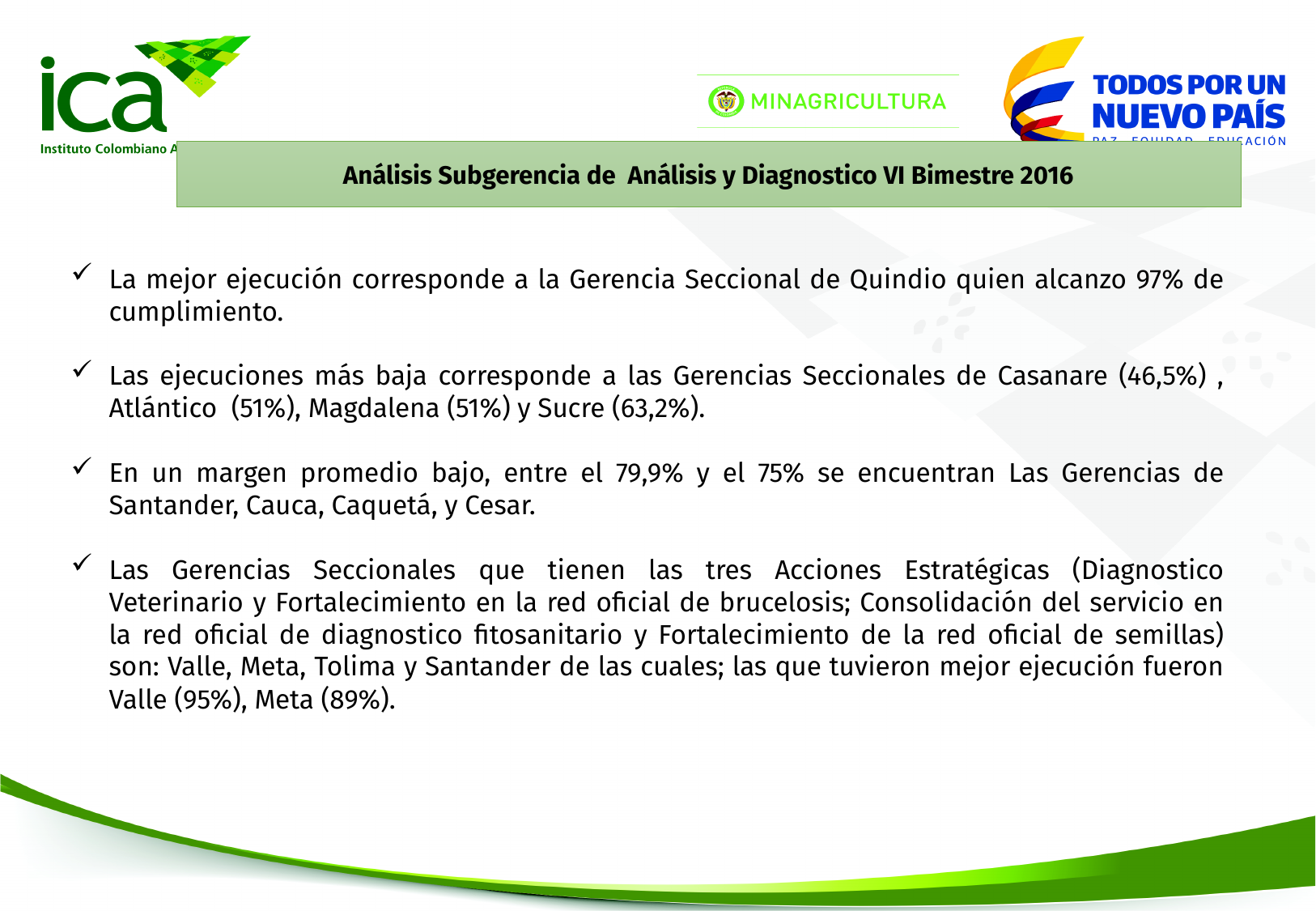

Análisis Subgerencia de  Análisis y Diagnostico VI Bimestre 2016
La mejor ejecución corresponde a la Gerencia Seccional de Quindio quien alcanzo 97% de cumplimiento.

Las ejecuciones más baja corresponde a las Gerencias Seccionales de Casanare (46,5%) , Atlántico  (51%), Magdalena (51%) y Sucre (63,2%).

En un margen promedio bajo, entre el 79,9% y el 75% se encuentran Las Gerencias de Santander, Cauca, Caquetá, y Cesar.

Las Gerencias Seccionales que tienen las tres Acciones Estratégicas (Diagnostico Veterinario y Fortalecimiento en la red oficial de brucelosis; Consolidación del servicio en la red oficial de diagnostico fitosanitario y Fortalecimiento de la red oficial de semillas) son: Valle, Meta, Tolima y Santander de las cuales; las que tuvieron mejor ejecución fueron Valle (95%), Meta (89%).